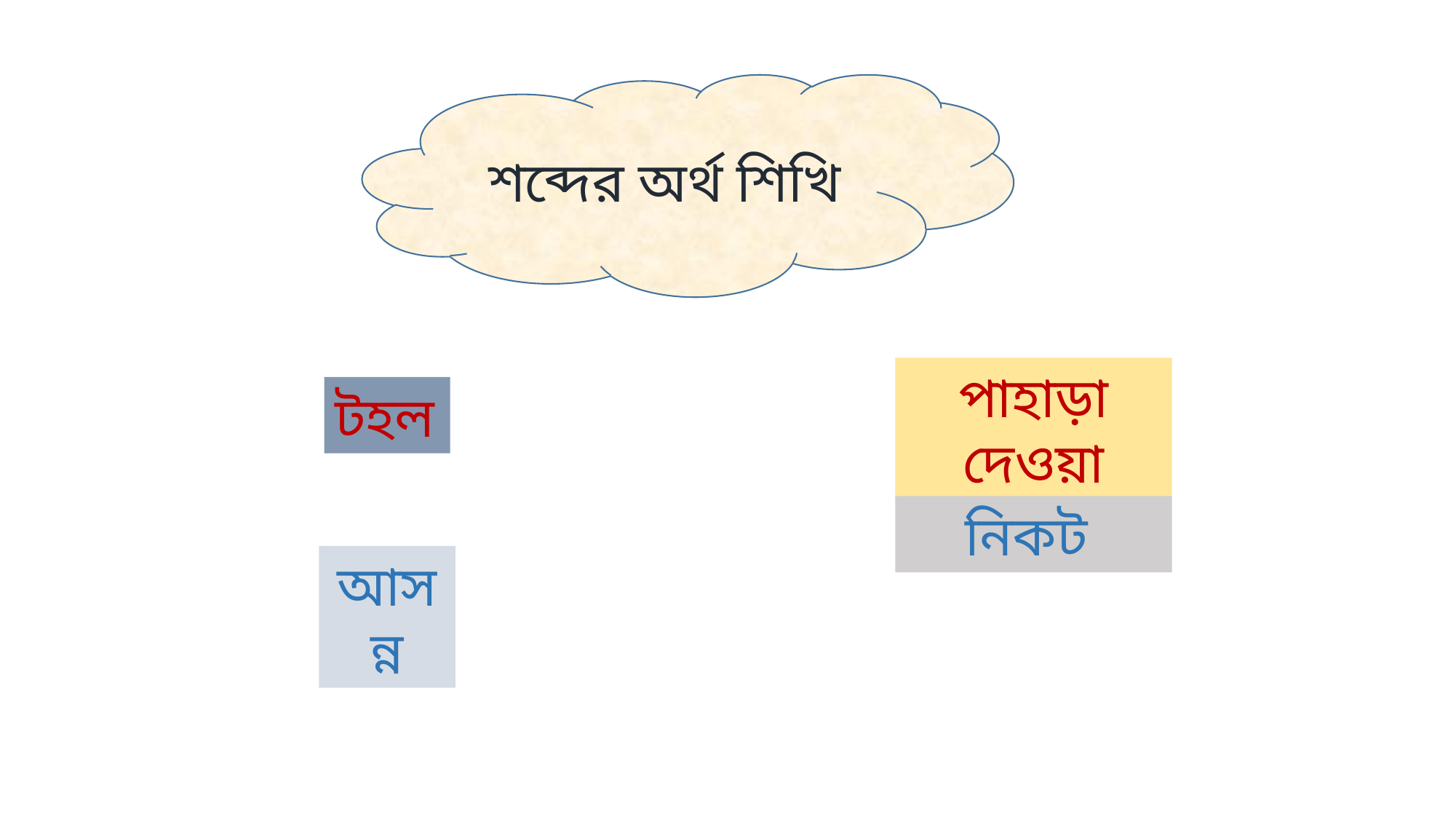

শব্দের অর্থ শিখি
পাহাড়া দেওয়া

টহল
নিকট
আসন্ন